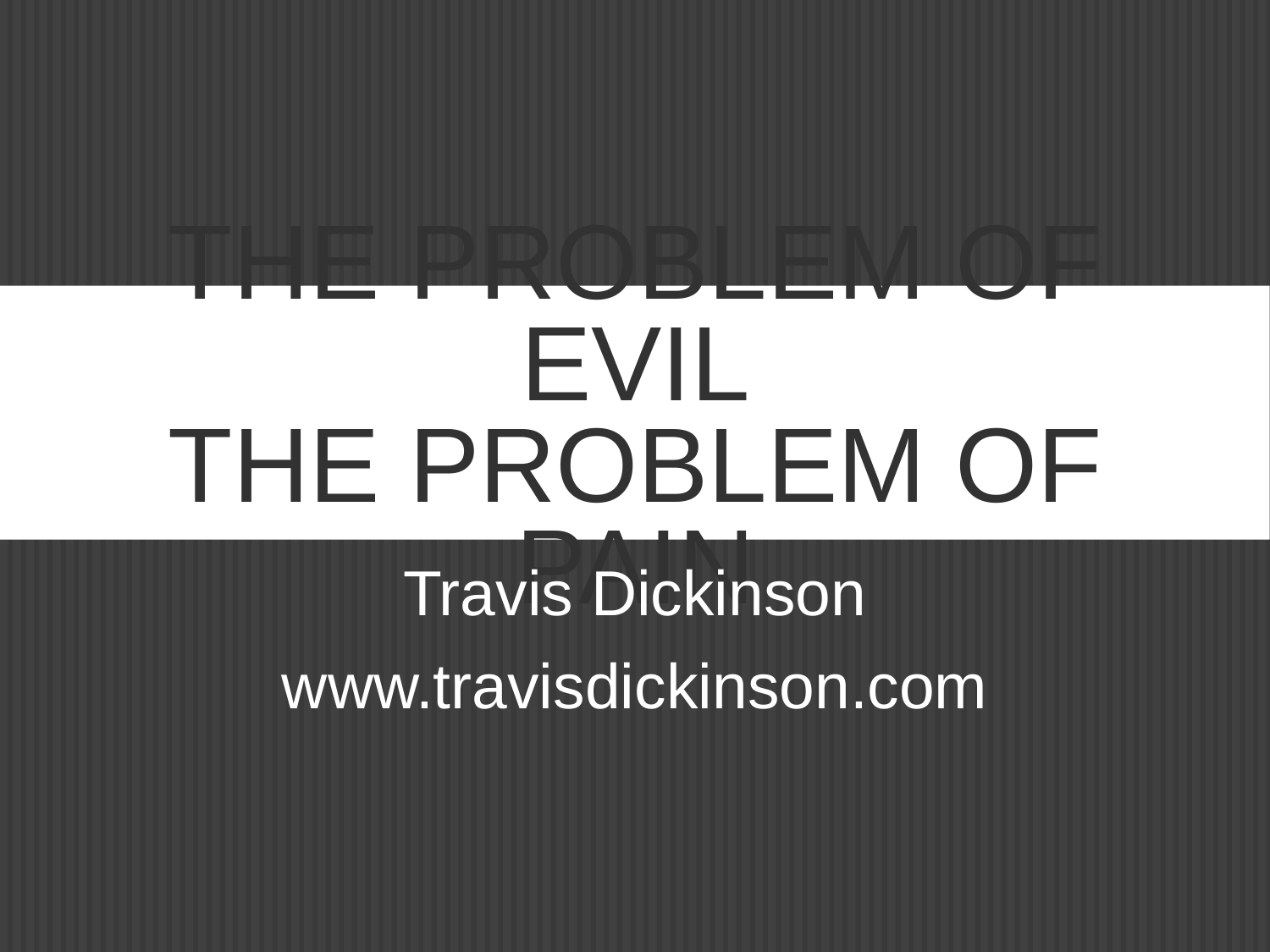

# The Problem of Evil The Problem of Pain
Travis Dickinson
www.travisdickinson.com